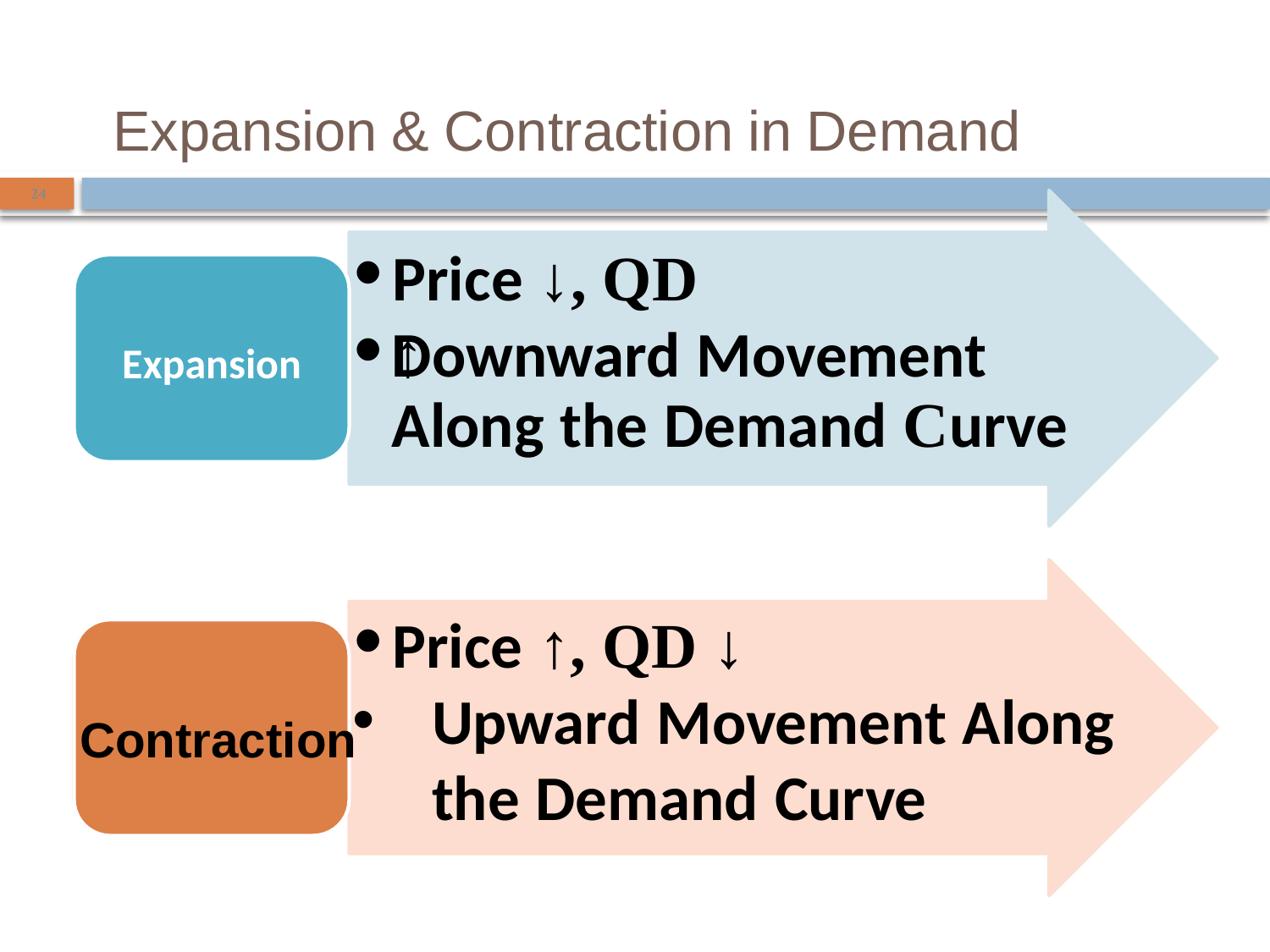

# Expansion & Contraction in Demand
24

Price ↓, QD ↑

Downward Movement Along the Demand Curve
Expansion

Price ↑, QD ↓
Upward Movement Along the Demand Curve

Contraction